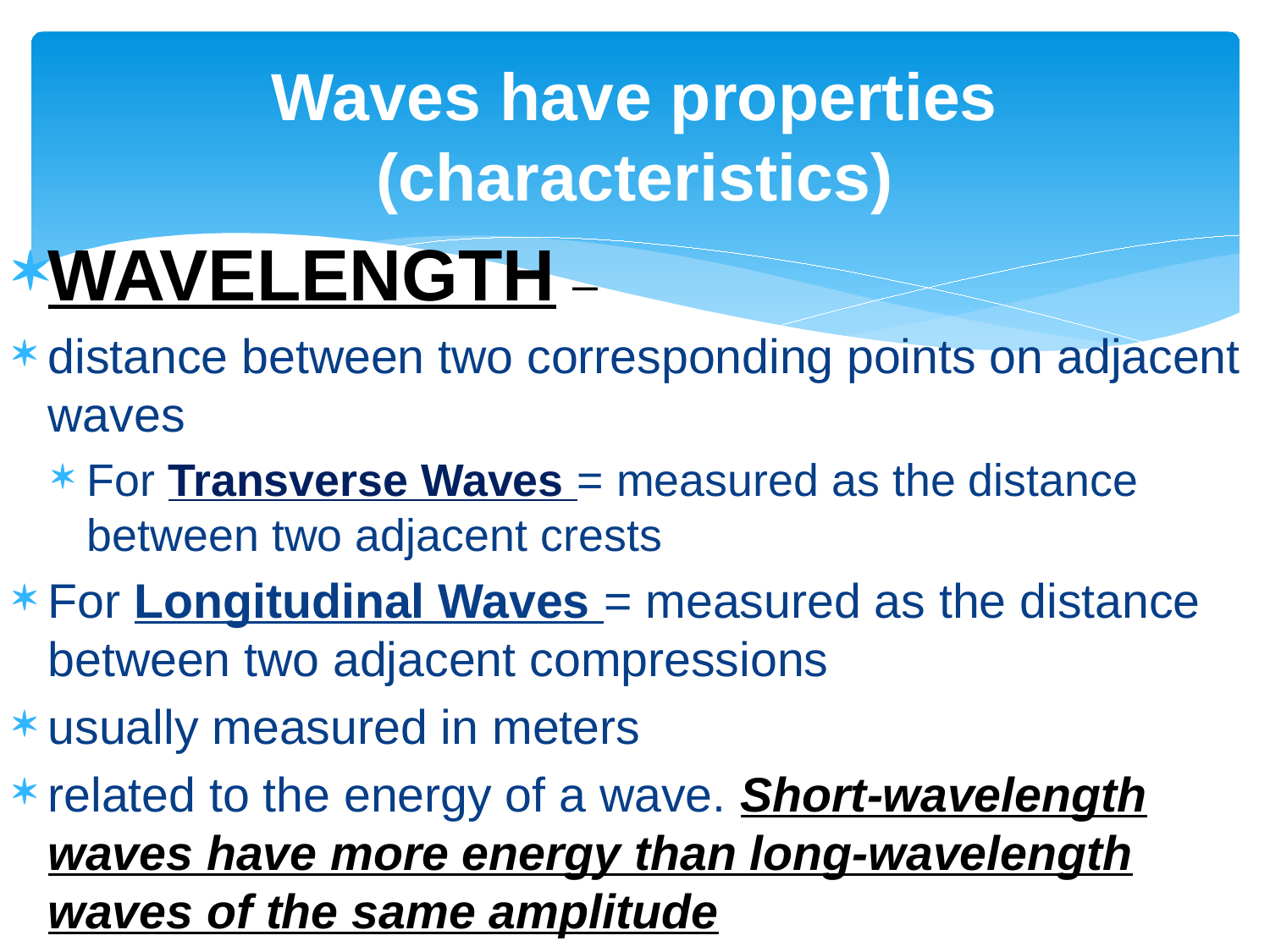

# Waves have properties (characteristics)
WAVELENGTH –
distance between two corresponding points on adjacent waves
For Transverse Waves = measured as the distance between two adjacent crests
For Longitudinal Waves = measured as the distance between two adjacent compressions
usually measured in meters
related to the energy of a wave. Short-wavelength waves have more energy than long-wavelength waves of the same amplitude